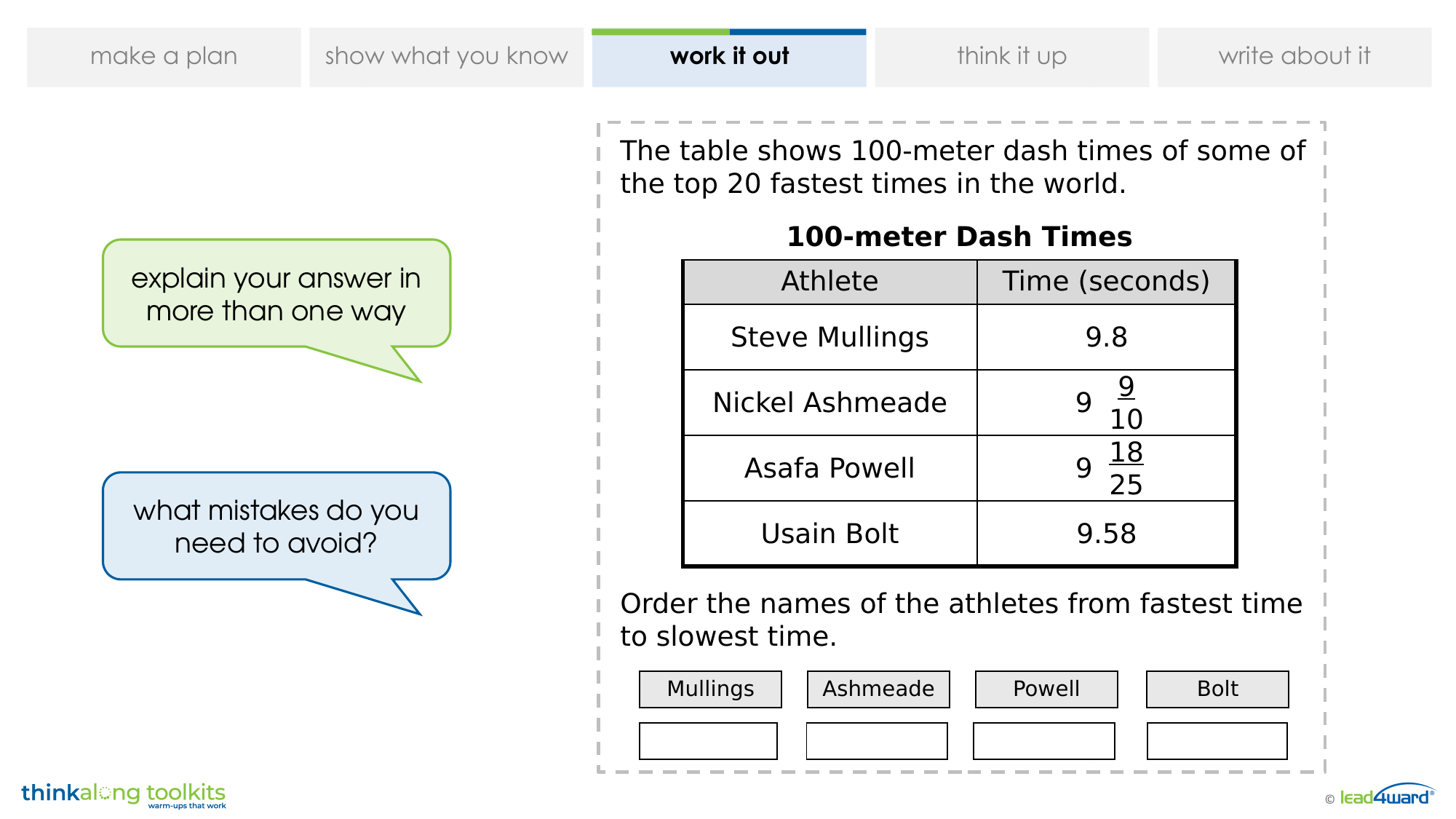

The table shows 100-meter dash times of some of the top 20 fastest times in the world.

Order the names of the athletes from fastest time to slowest time.

| 100-meter Dash Times |  |
| --- | --- |
| Athlete | Time (seconds) |
| Steve Mullings | 9.8 |
| Nickel Ashmeade | 9 |
| Asafa Powell | 9 |
| Usain Bolt | 9.58 |
explain your answer in more than one way
9
10
18
25
what mistakes do you need to avoid?
| Mullings |  | Ashmeade |  | Powell |  | Bolt |
| --- | --- | --- | --- | --- | --- | --- |
|  |  |  |  |  |  |  |
| --- | --- | --- | --- | --- | --- | --- |